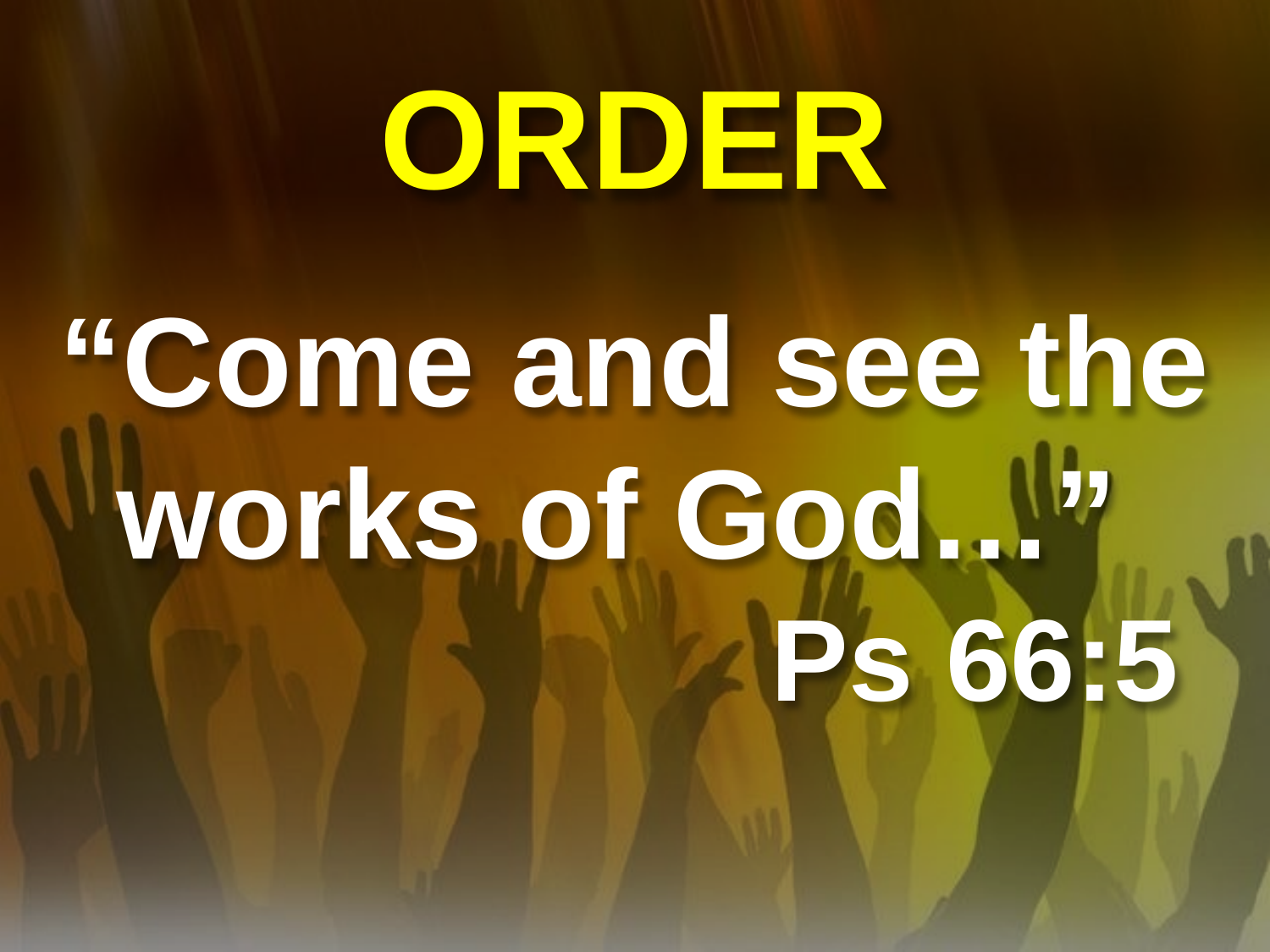

# ORDER
“Come and see the works of God…”
                     Ps 66:5